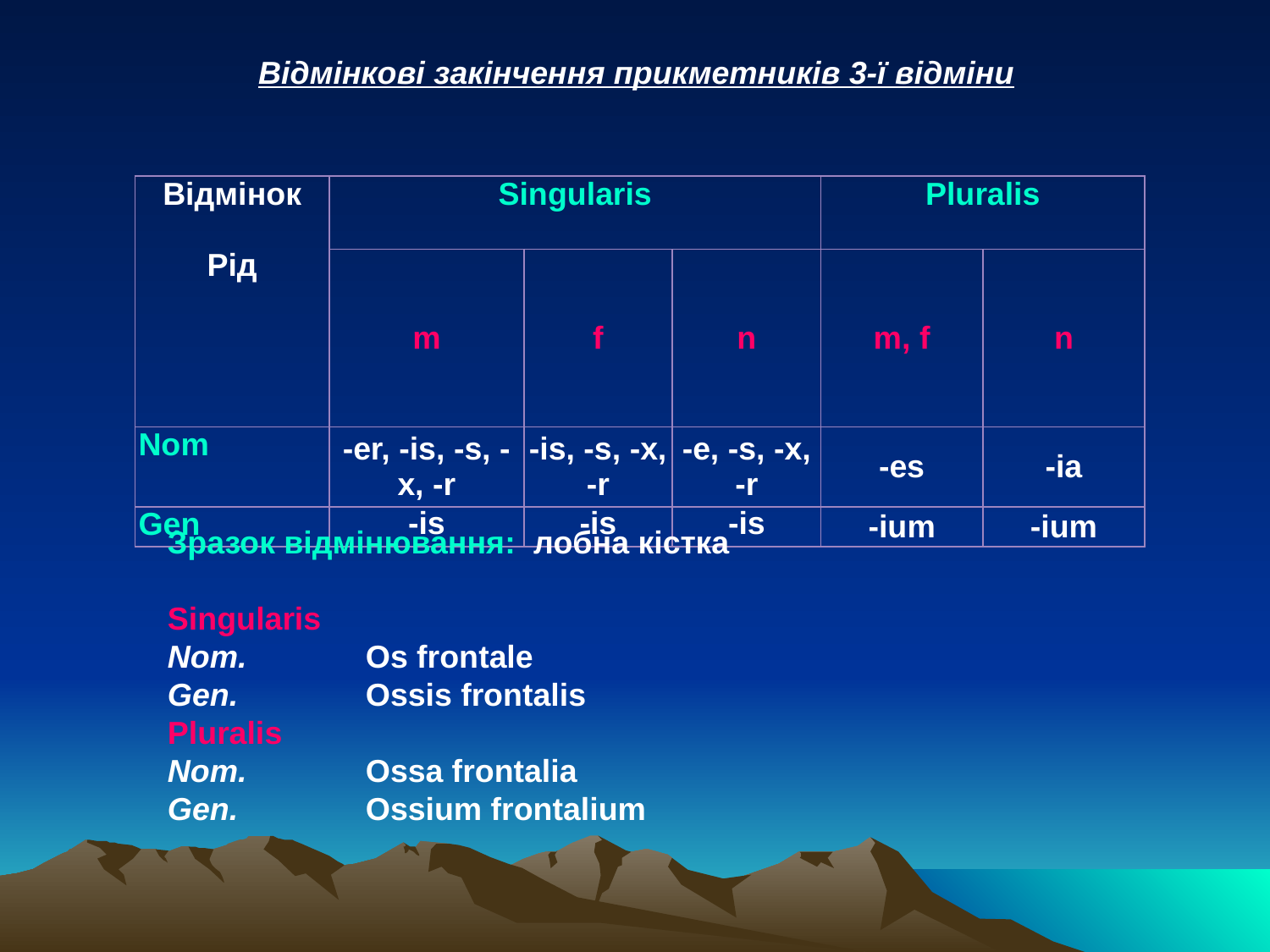

Відмінкові закінчення прикметників 3-ї відміни
| Відмінок   Рід | Singularis |  |  | Pluralis |  |
| --- | --- | --- | --- | --- | --- |
|  | m | f | n | m, f | n |
| Nom | -er, -is, -s, -x, -r | -is, -s, -x, -r | -e, -s, -x, -r | -es | -ia |
| Gen | -is | -is | -is | -ium | -ium |
Зразок відмінювання:  лобна кістка

Singularis
Nom.	        Os frontale
Gen.	        Ossis frontalis
Pluralis
Nom.	        Ossa frontalia
Gen.	        Ossium frontalium